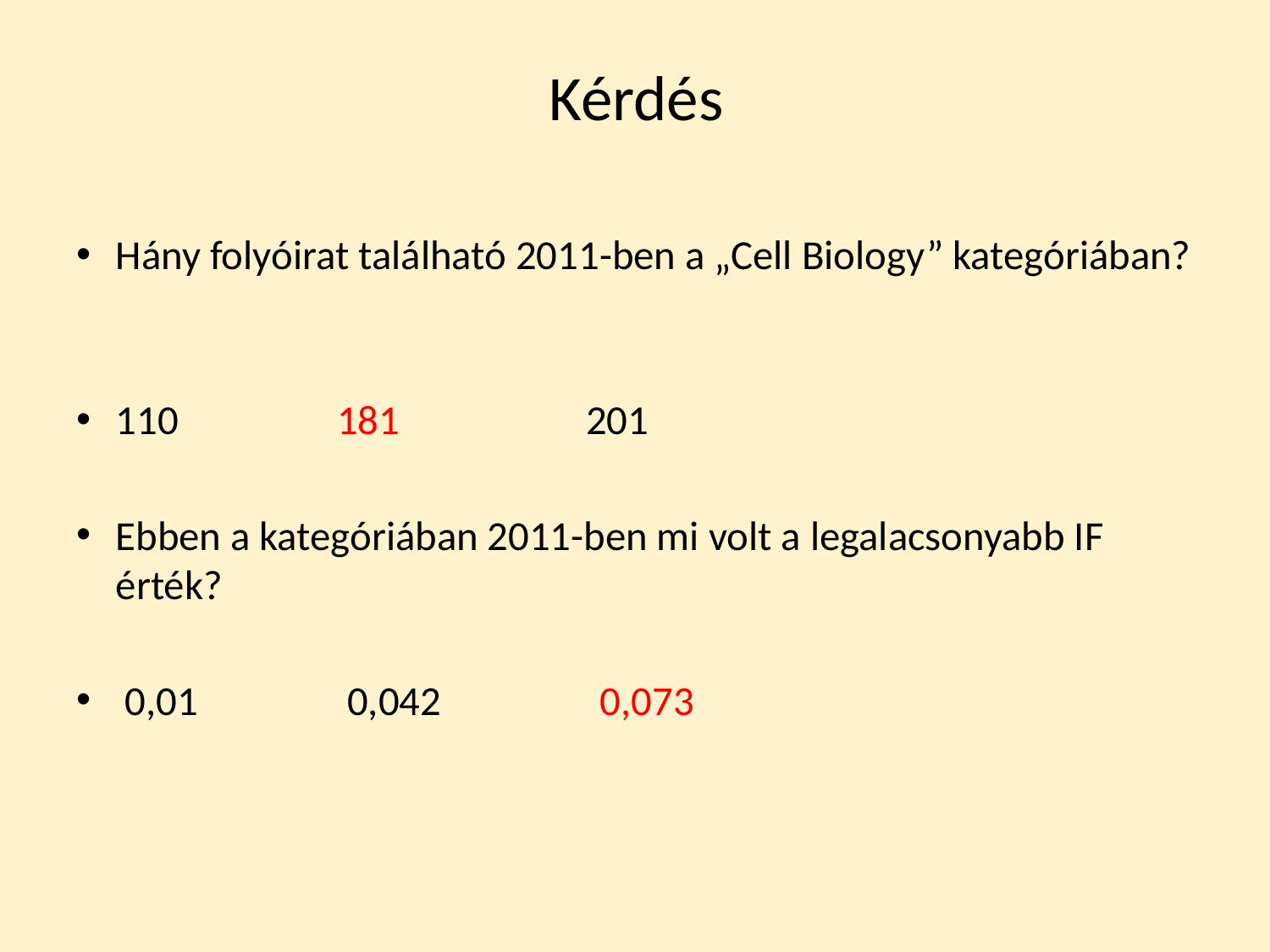

# Kérdés
Hány folyóirat található 2011-ben a „Cell Biology” kategóriában?

110                 181                    201

Ebben a kategóriában 2011-ben mi volt a legalacsonyabb IF érték?

 0,01                0,042                 0,073